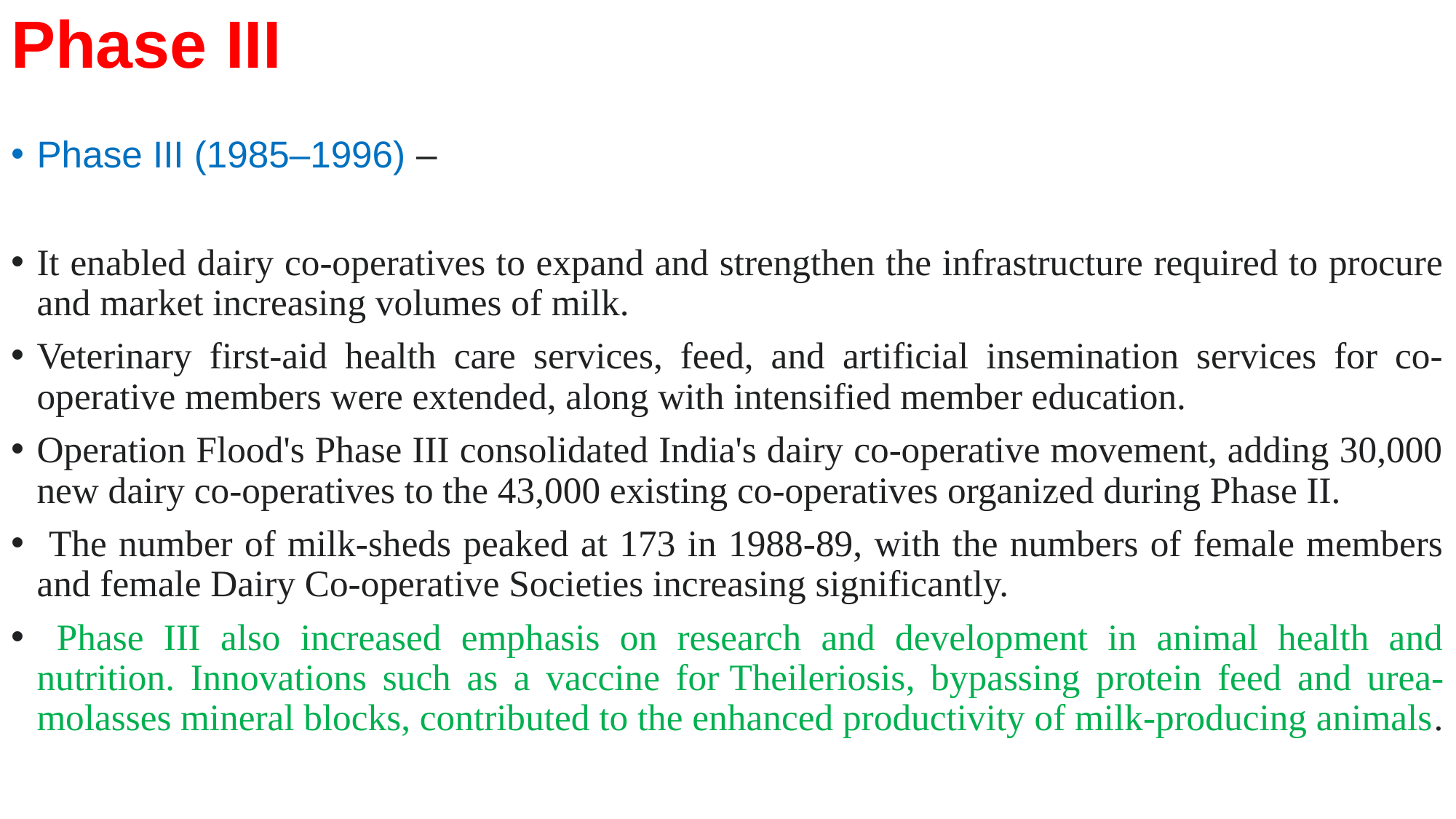

# Phase III
Phase III (1985–1996) –

It enabled dairy co-operatives to expand and strengthen the infrastructure required to procure and market increasing volumes of milk.
Veterinary first-aid health care services, feed, and artificial insemination services for co-operative members were extended, along with intensified member education.
Operation Flood's Phase III consolidated India's dairy co-operative movement, adding 30,000 new dairy co-operatives to the 43,000 existing co-operatives organized during Phase II.
 The number of milk-sheds peaked at 173 in 1988-89, with the numbers of female members and female Dairy Co-operative Societies increasing significantly.
 Phase III also increased emphasis on research and development in animal health and nutrition. Innovations such as a vaccine for Theileriosis, bypassing protein feed and urea-molasses mineral blocks, contributed to the enhanced productivity of milk-producing animals.